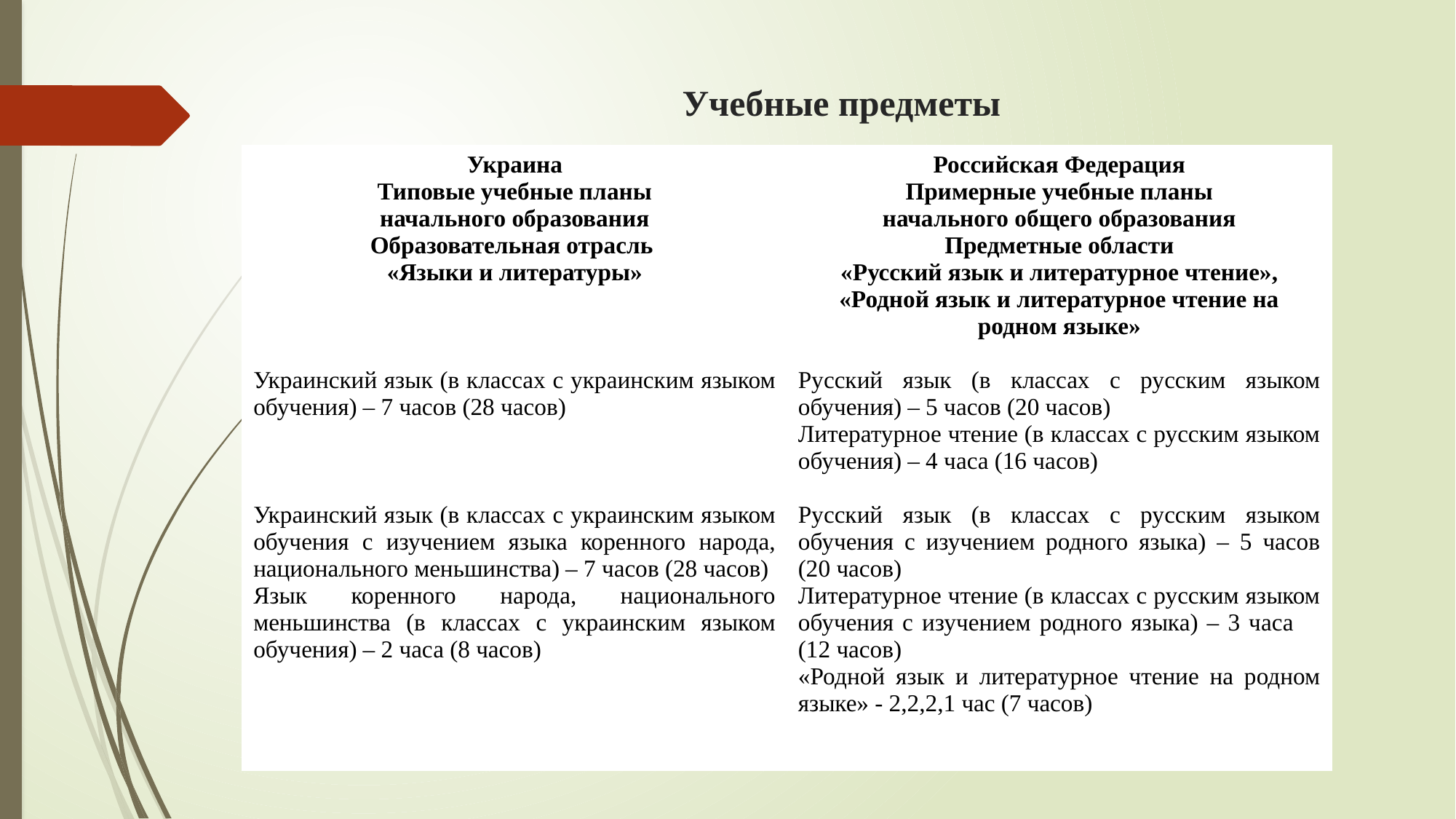

# Учебные предметы

| Украина Типовые учебные планы начального образования Образовательная отрасль «Языки и литературы» Украинский язык (в классах с украинским языком обучения) – 7 часов (28 часов) Украинский язык (в классах с украинским языком обучения с изучением языка коренного народа, национального меньшинства) – 7 часов (28 часов) Язык коренного народа, национального меньшинства (в классах с украинским языком обучения) – 2 часа (8 часов) | Российская Федерация Примерные учебные планы начального общего образования Предметные области «Русский язык и литературное чтение», «Родной язык и литературное чтение на родном языке» Русский язык (в классах с русским языком обучения) – 5 часов (20 часов) Литературное чтение (в классах с русским языком обучения) – 4 часа (16 часов) Русский язык (в классах с русским языком обучения с изучением родного языка) – 5 часов (20 часов) Литературное чтение (в классах с русским языком обучения с изучением родного языка) – 3 часа (12 часов) «Родной язык и литературное чтение на родном языке» - 2,2,2,1 час (7 часов) |
| --- | --- |